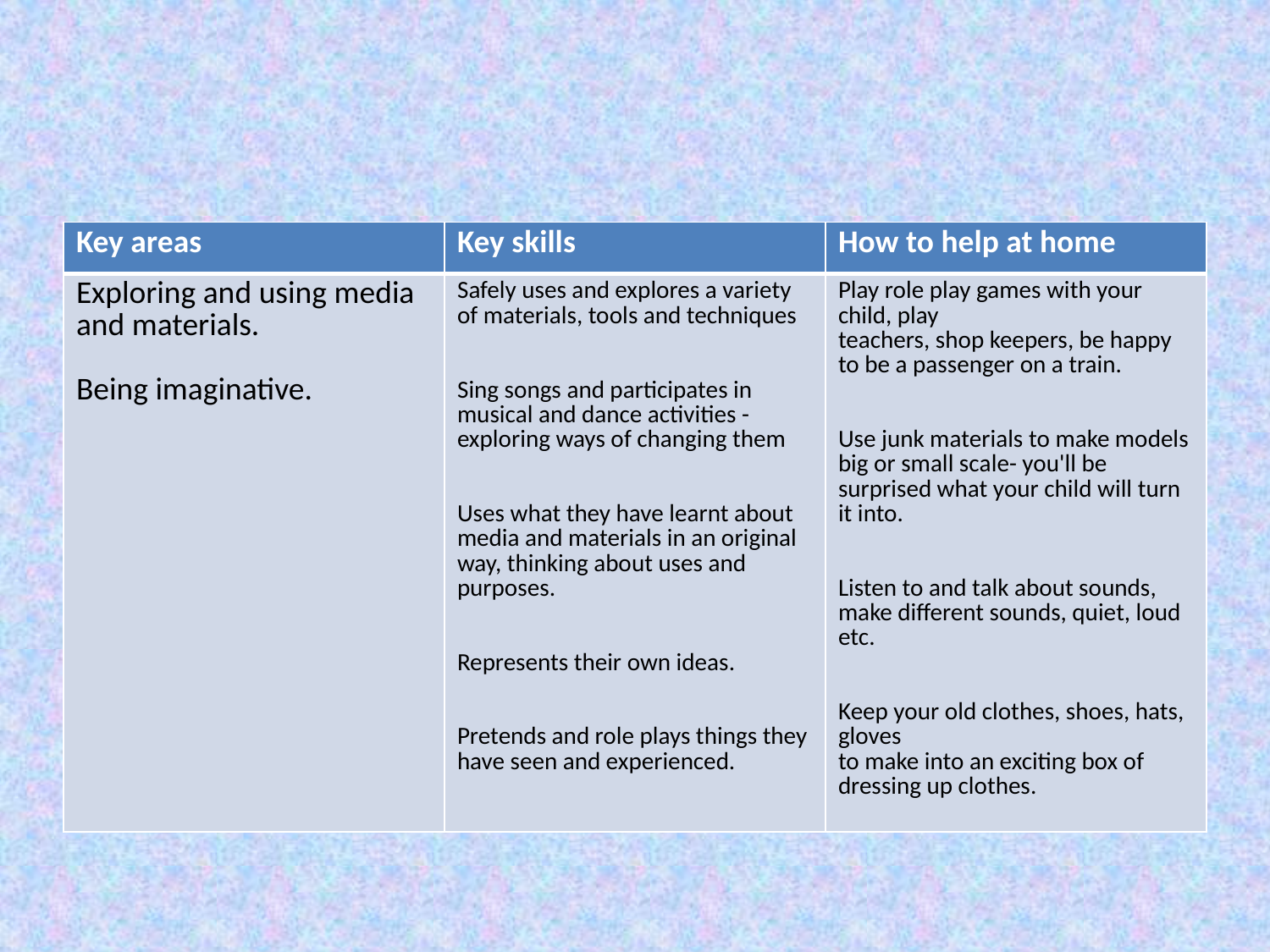

#
| Key areas | Key skills | How to help at home |
| --- | --- | --- |
| Exploring and using media and materials. Being imaginative. | Safely uses and explores a variety of materials, tools and techniques     Sing songs and participates in musical and dance activities - exploring ways of changing them     Uses what they have learnt about media and materials in an original way, thinking about uses and purposes.     Represents their own ideas.     Pretends and role plays things they have seen and experienced. | Play role play games with your child, play teachers, shop keepers, be happy to be a passenger on a train.     Use junk materials to make models big or small scale- you'll be surprised what your child will turn it into.     Listen to and talk about sounds, make different sounds, quiet, loud etc.     Keep your old clothes, shoes, hats, gloves to make into an exciting box of dressing up clothes. |